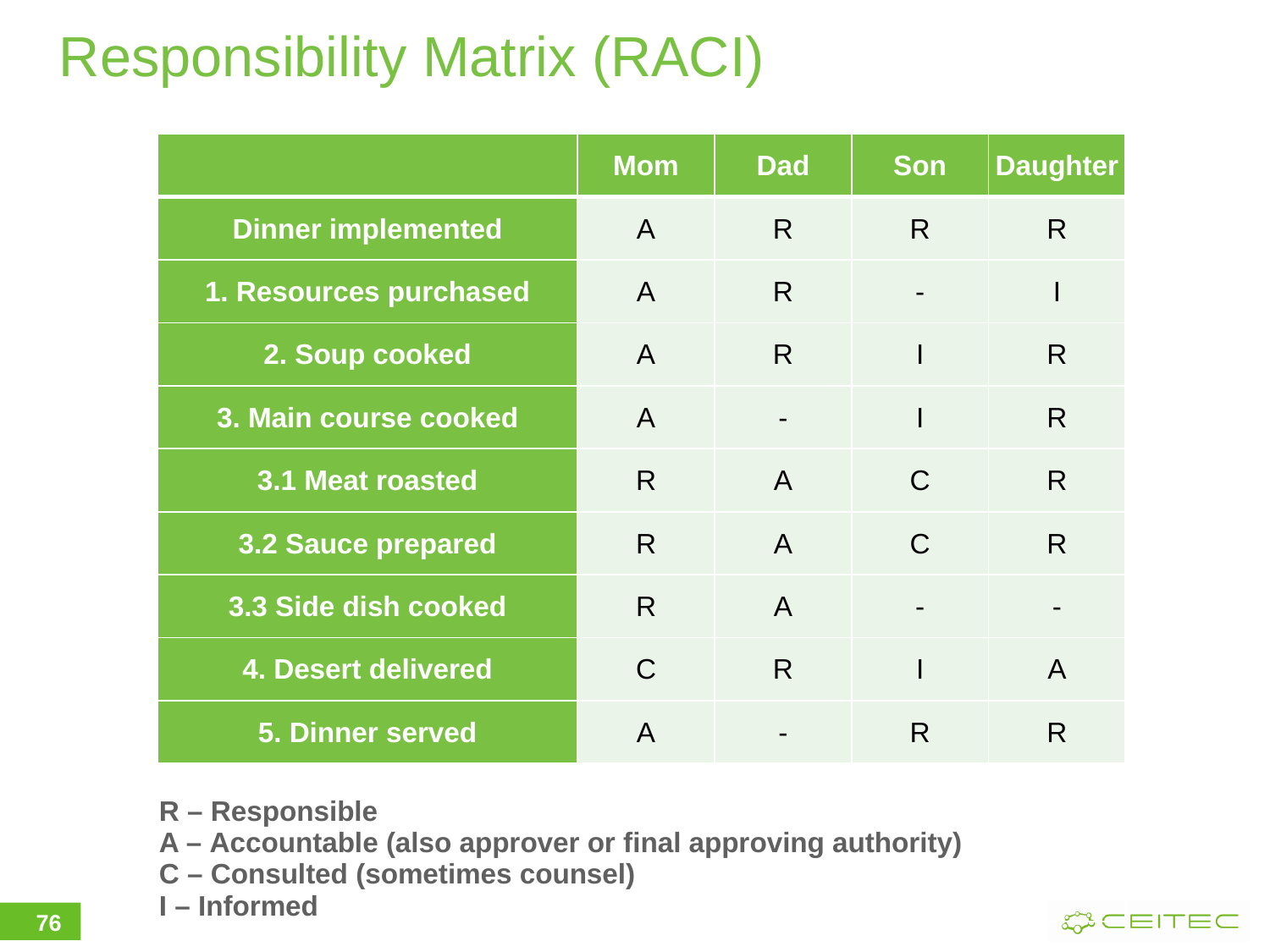

# Responsibility Matrix (RACI)
|  | Mom | Dad | Son | Daughter |
| --- | --- | --- | --- | --- |
| Dinner implemented | A | R | R | R |
| 1. Resources purchased | A | R | - | I |
| 2. Soup cooked | A | R | I | R |
| 3. Main course cooked | A | - | I | R |
| 3.1 Meat roasted | R | A | C | R |
| 3.2 Sauce prepared | R | A | C | R |
| 3.3 Side dish cooked | R | A | - | - |
| 4. Desert delivered | C | R | I | A |
| 5. Dinner served | A | - | R | R |
| R – Responsible A – Accountable (also approver or final approving authority) C – Consulted (sometimes counsel) I – Informed |  |  |  |  |